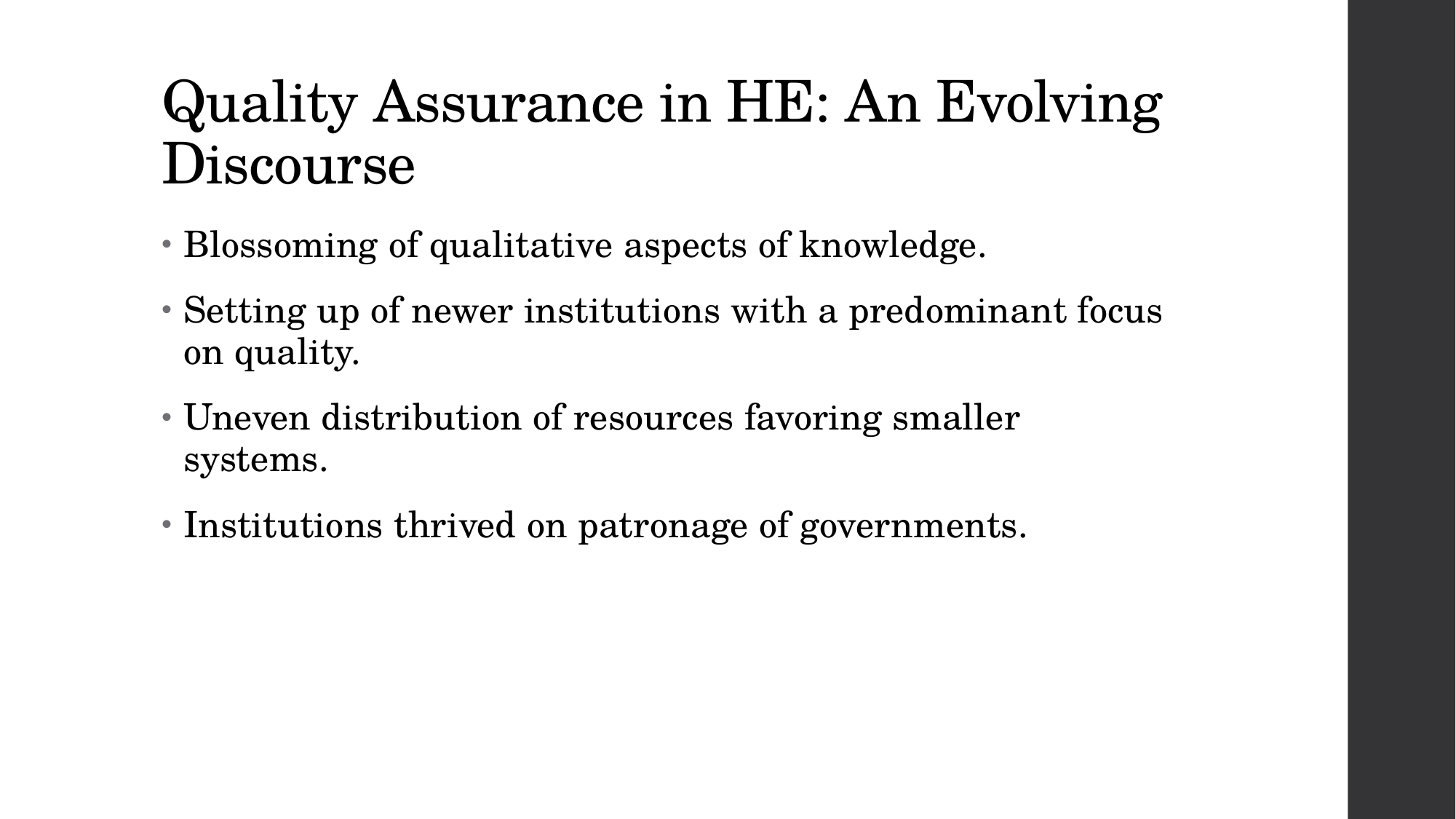

# Quality Assurance in HE: An Evolving Discourse
Blossoming of qualitative aspects of knowledge.
Setting up of newer institutions with a predominant focus on quality.
Uneven distribution of resources favoring smaller systems.
Institutions thrived on patronage of governments.